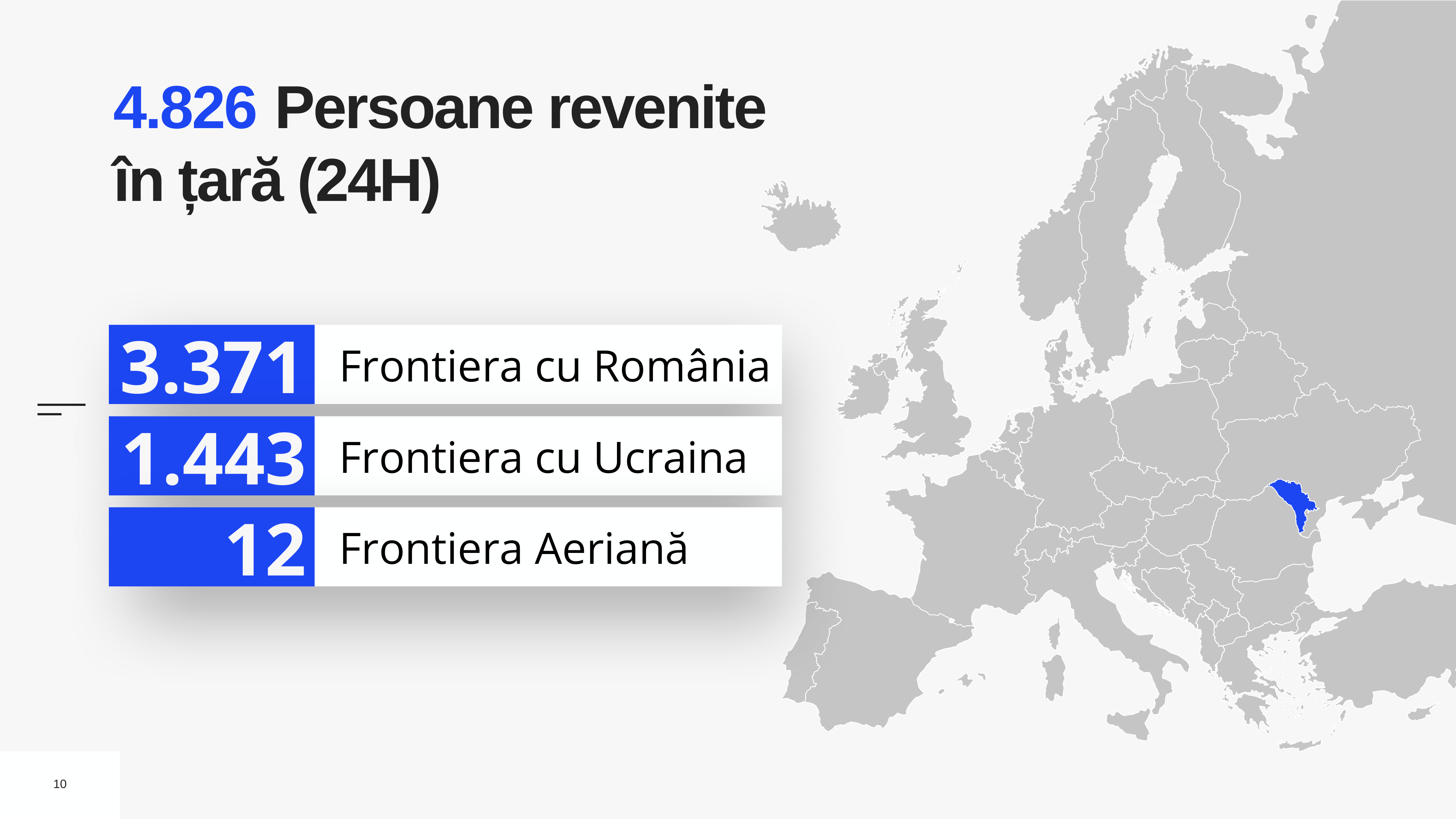

# 4.826 Persoane revenite în țară (24H)
3.371

Frontiera cu România
1.443

Frontiera cu Ucraina
12

Frontiera Aeriană
10